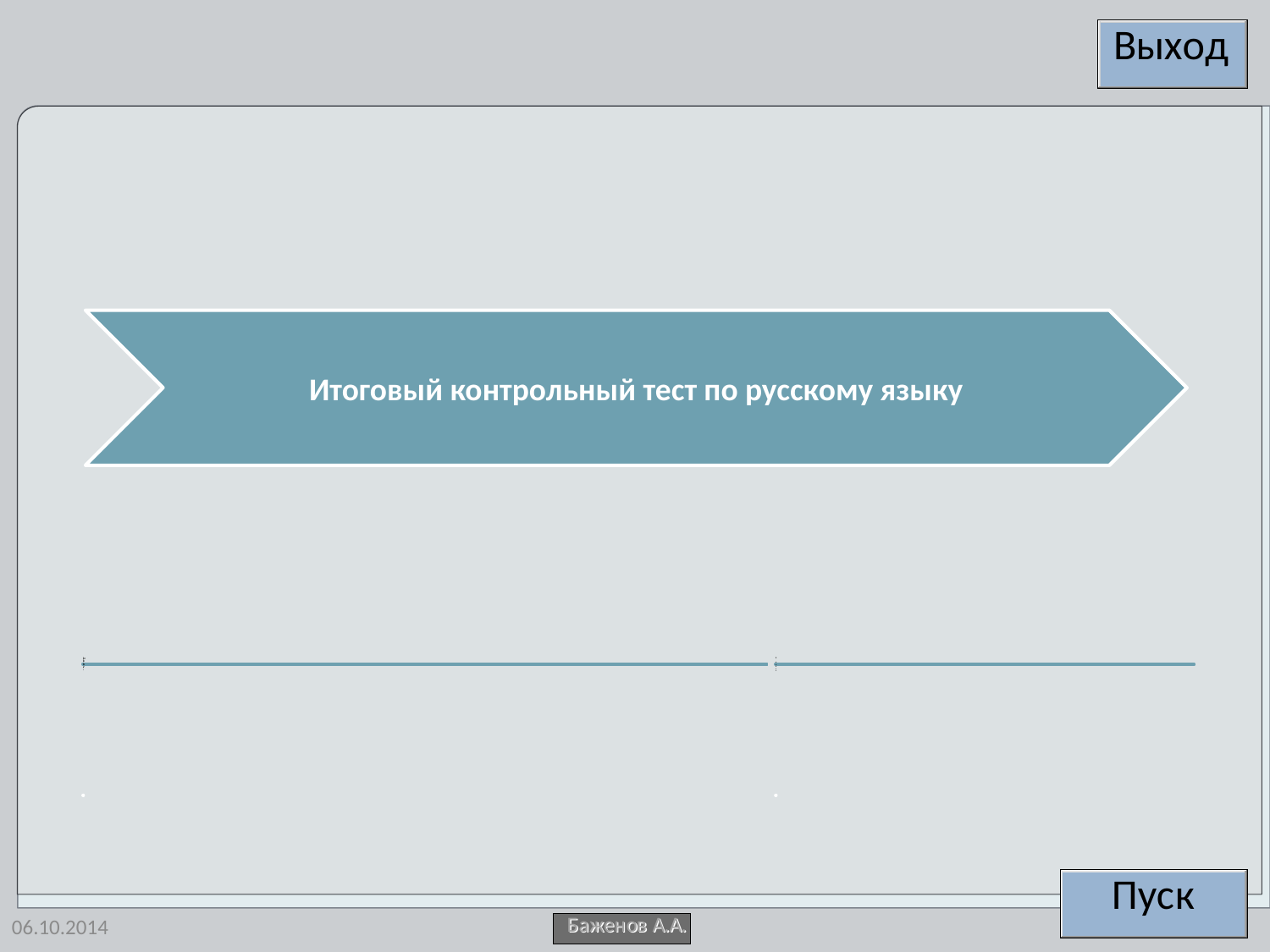

Итоговый контрольный тест по русскому языку
МКОУ

06.10.2014